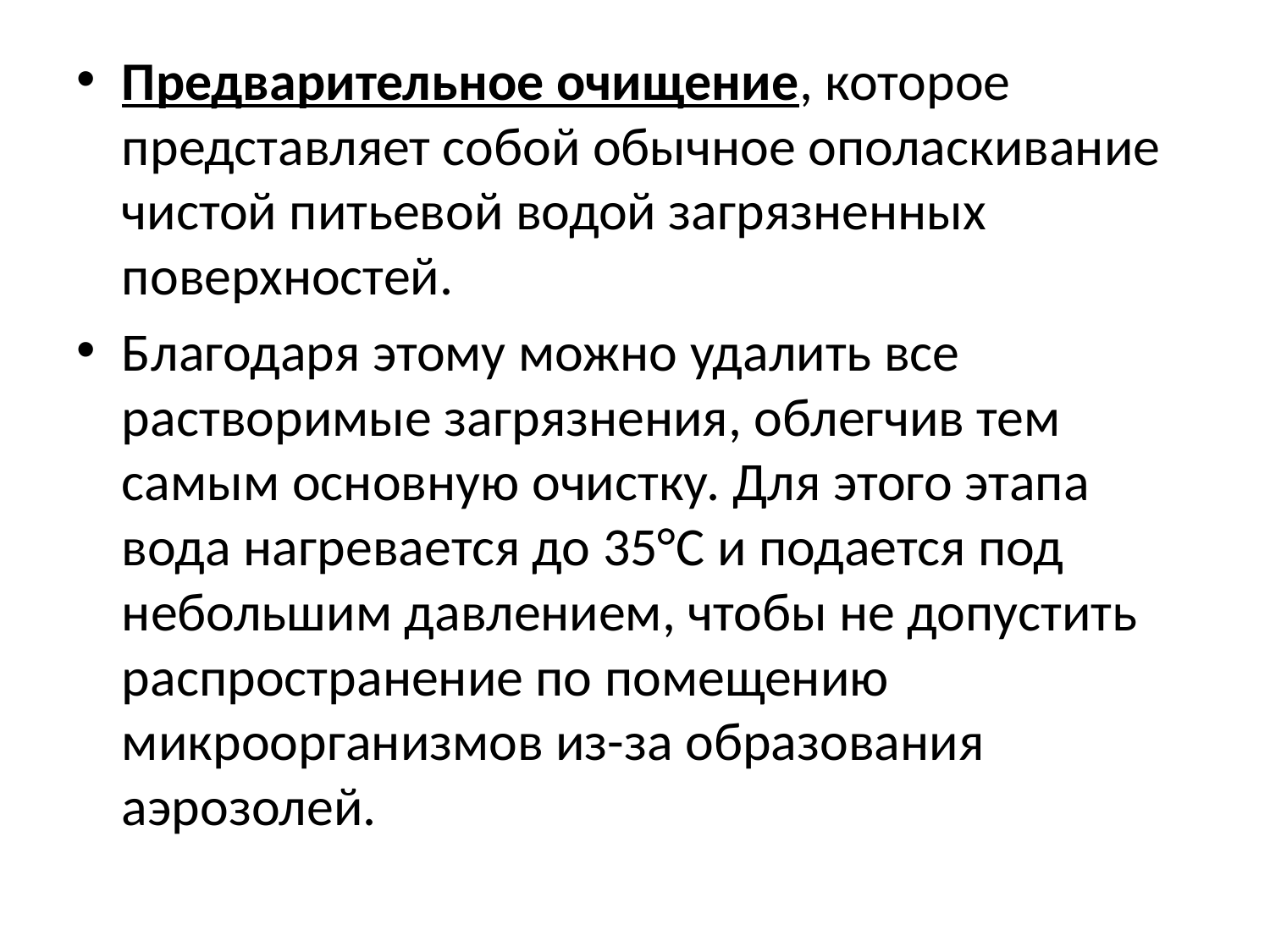

#
Предварительное очищение, которое представляет собой обычное ополаскивание чистой питьевой водой загрязненных поверхностей.
Благодаря этому можно удалить все растворимые загрязнения, облегчив тем самым основную очистку. Для этого этапа вода нагревается до 35°С и подается под небольшим давлением, чтобы не допустить распространение по помещению микроорганизмов из-за образования аэрозолей.